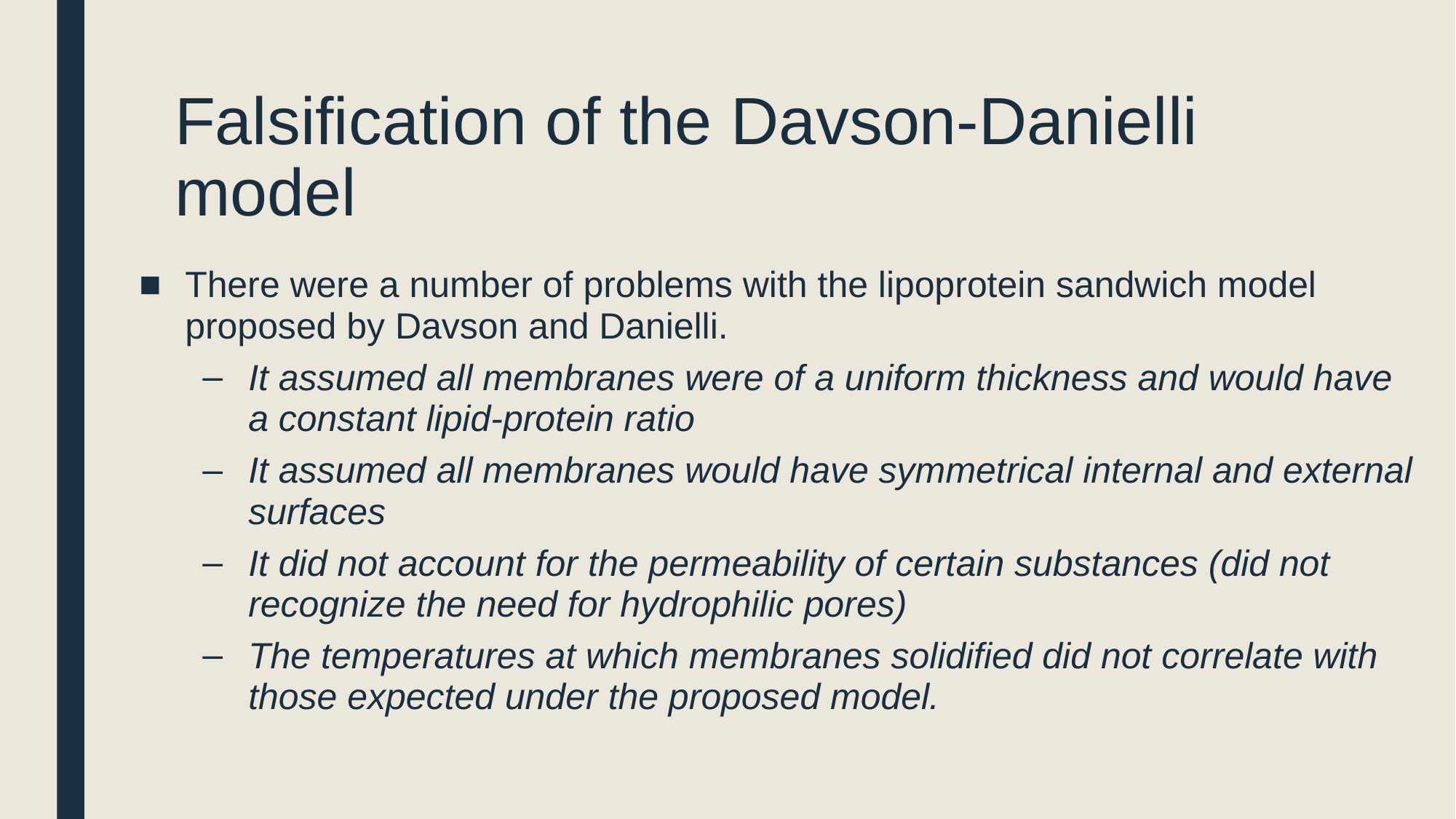

# Falsification of the Davson-Danielli model
There were a number of problems with the lipoprotein sandwich model proposed by Davson and Danielli.
It assumed all membranes were of a uniform thickness and would have a constant lipid-protein ratio
It assumed all membranes would have symmetrical internal and external surfaces
It did not account for the permeability of certain substances (did not recognize the need for hydrophilic pores)
The temperatures at which membranes solidified did not correlate with those expected under the proposed model.